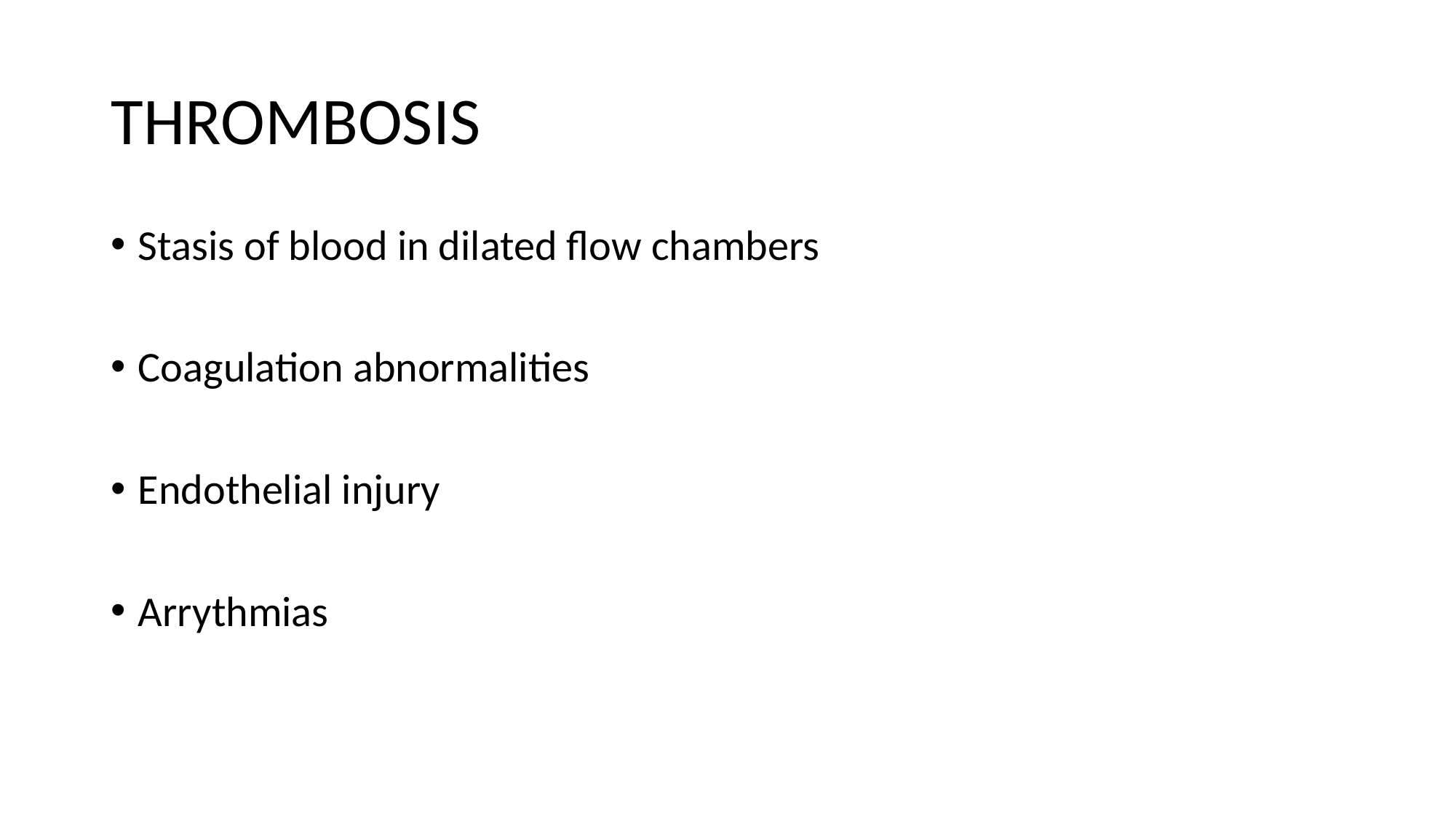

# THROMBOSIS
Stasis of blood in dilated flow chambers

Coagulation abnormalities

Endothelial injury

Arrythmias